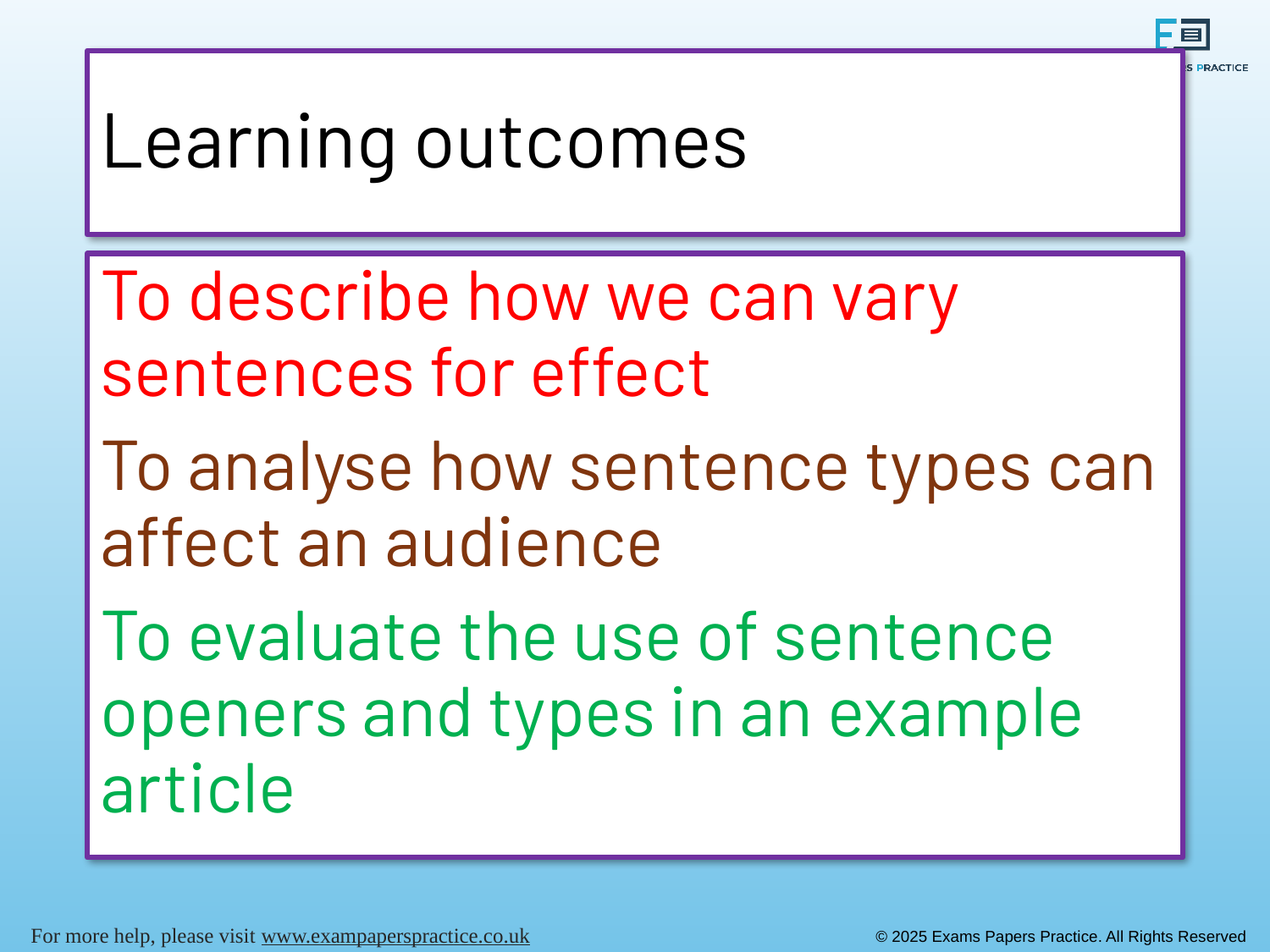

# Learning outcomes
To describe how we can vary sentences for effect
To analyse how sentence types can affect an audience
To evaluate the use of sentence openers and types in an example article